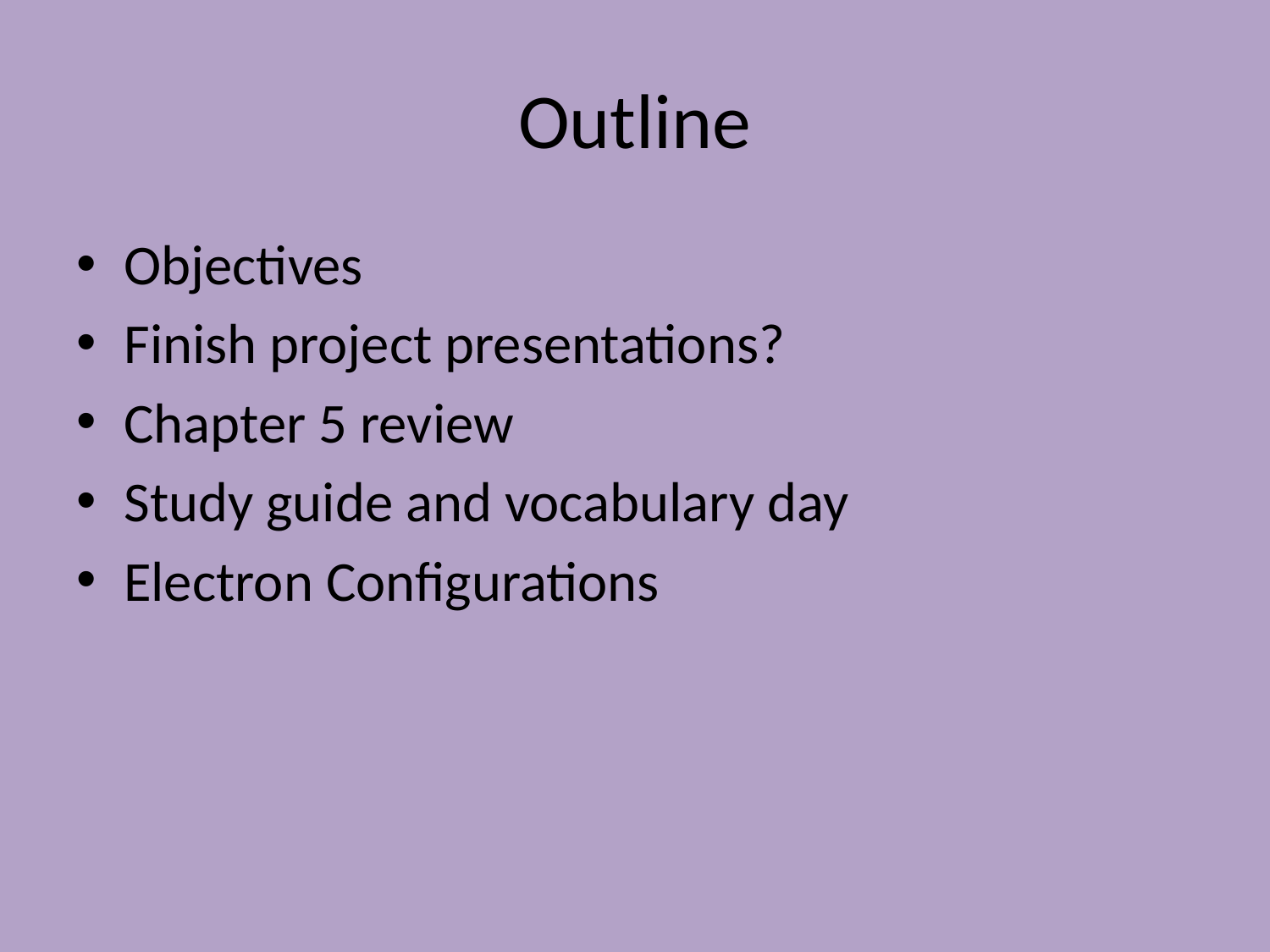

# Outline
Objectives
Finish project presentations?
Chapter 5 review
Study guide and vocabulary day
Electron Configurations